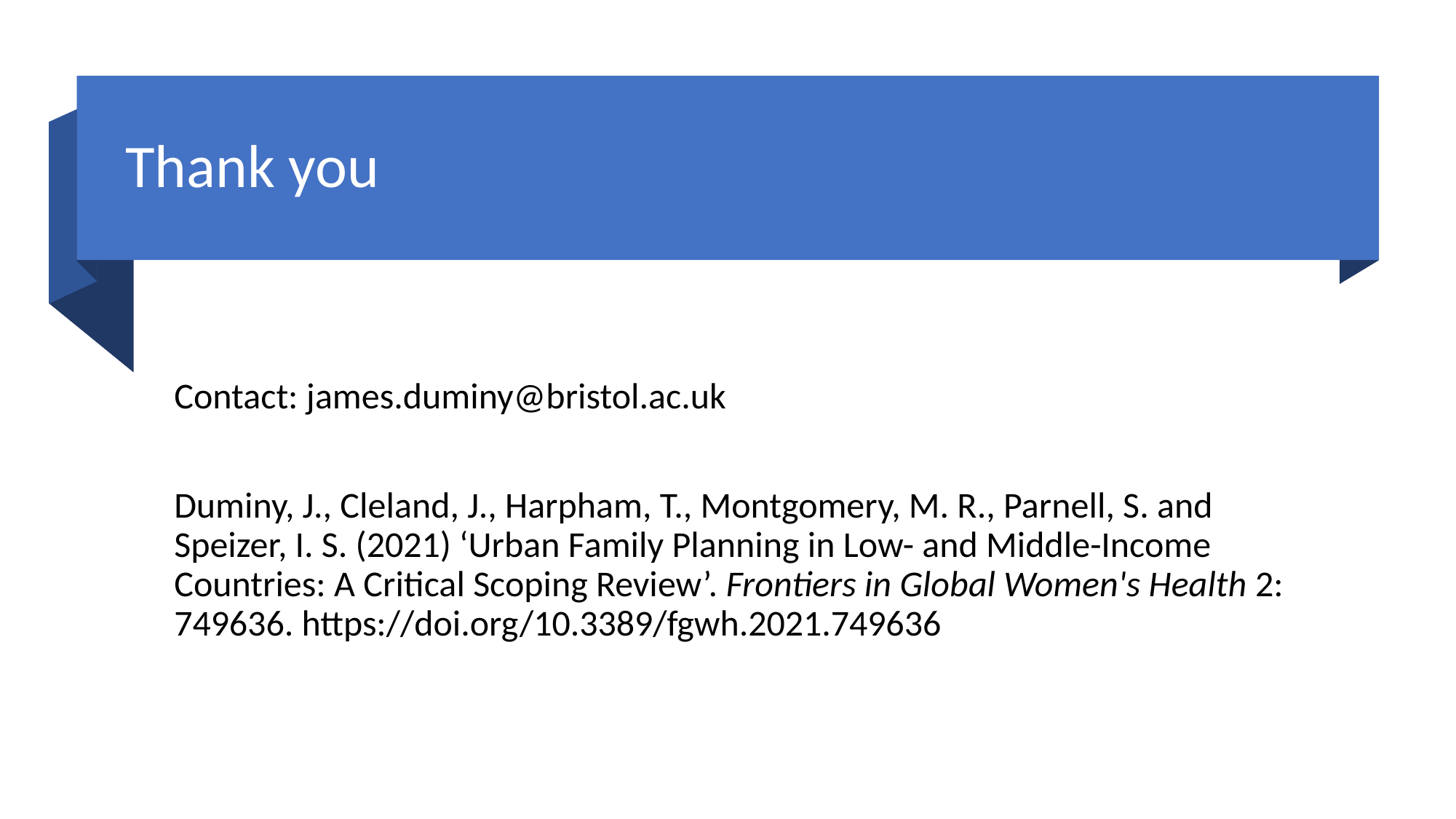

# Thank you

Contact: james.duminy@bristol.ac.uk

Duminy, J., Cleland, J., Harpham, T., Montgomery, M. R., Parnell, S. and Speizer, I. S. (2021) ‘Urban Family Planning in Low- and Middle-Income Countries: A Critical Scoping Review’. Frontiers in Global Women's Health 2: 749636. https://doi.org/10.3389/fgwh.2021.749636